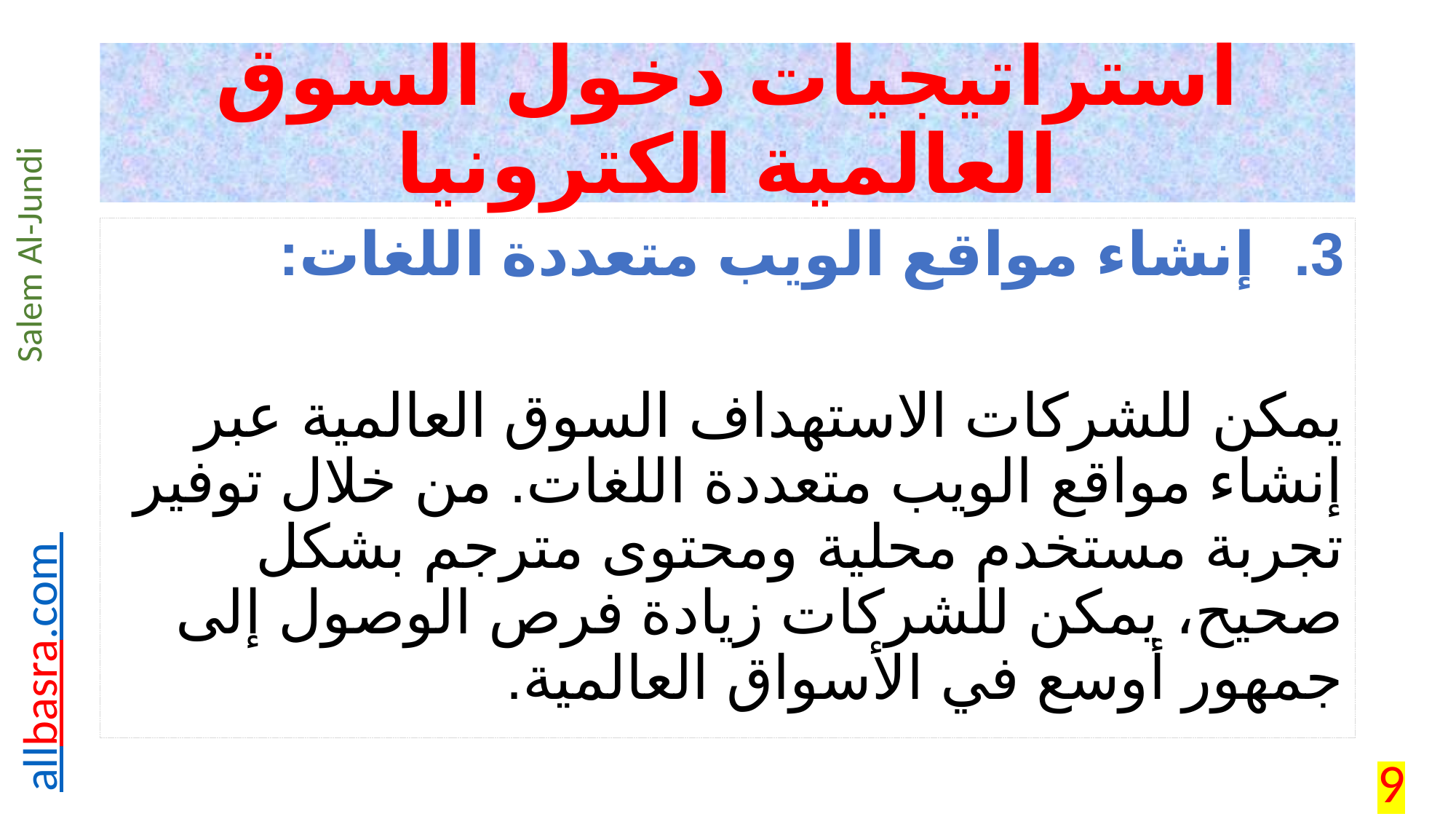

# استراتيجيات دخول السوق العالمية الكترونيا
إنشاء مواقع الويب متعددة اللغات:

يمكن للشركات الاستهداف السوق العالمية عبر إنشاء مواقع الويب متعددة اللغات. من خلال توفير تجربة مستخدم محلية ومحتوى مترجم بشكل صحيح، يمكن للشركات زيادة فرص الوصول إلى جمهور أوسع في الأسواق العالمية.
9